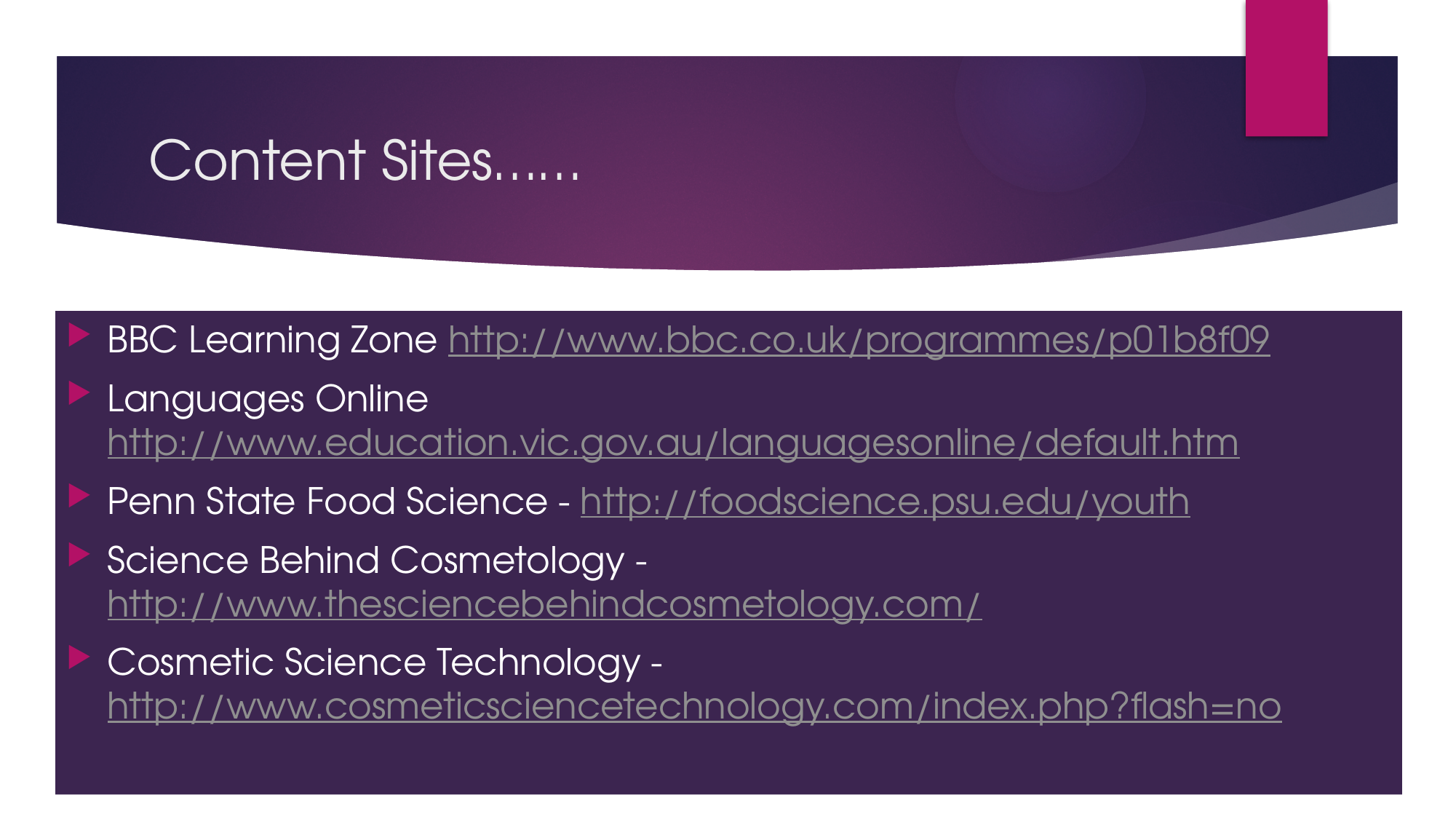

# Content Sites……
BBC Learning Zone http://www.bbc.co.uk/programmes/p01b8f09
Languages Online  http://www.education.vic.gov.au/languagesonline/default.htm
Penn State Food Science - http://foodscience.psu.edu/youth
Science Behind Cosmetology - http://www.thesciencebehindcosmetology.com/
Cosmetic Science Technology - http://www.cosmeticsciencetechnology.com/index.php?flash=no